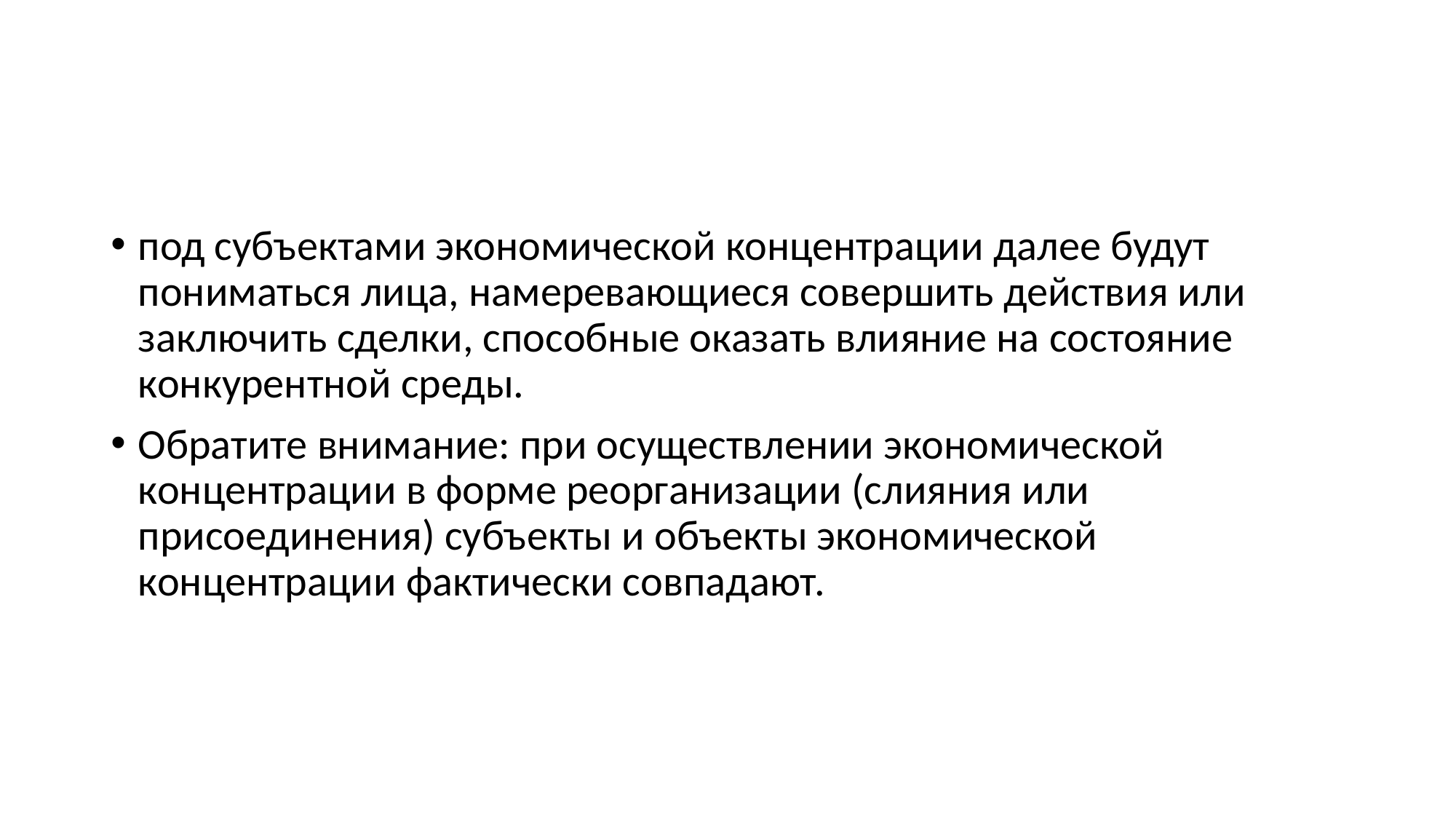

#
под субъектами экономической концентрации далее будут пониматься лица, намеревающиеся совершить действия или заключить сделки, способные оказать влияние на состояние конкурентной среды.
Обратите внимание: при осуществлении экономической концентрации в форме реорганизации (слияния или присоединения) субъекты и объекты экономической концентрации фактически совпадают.